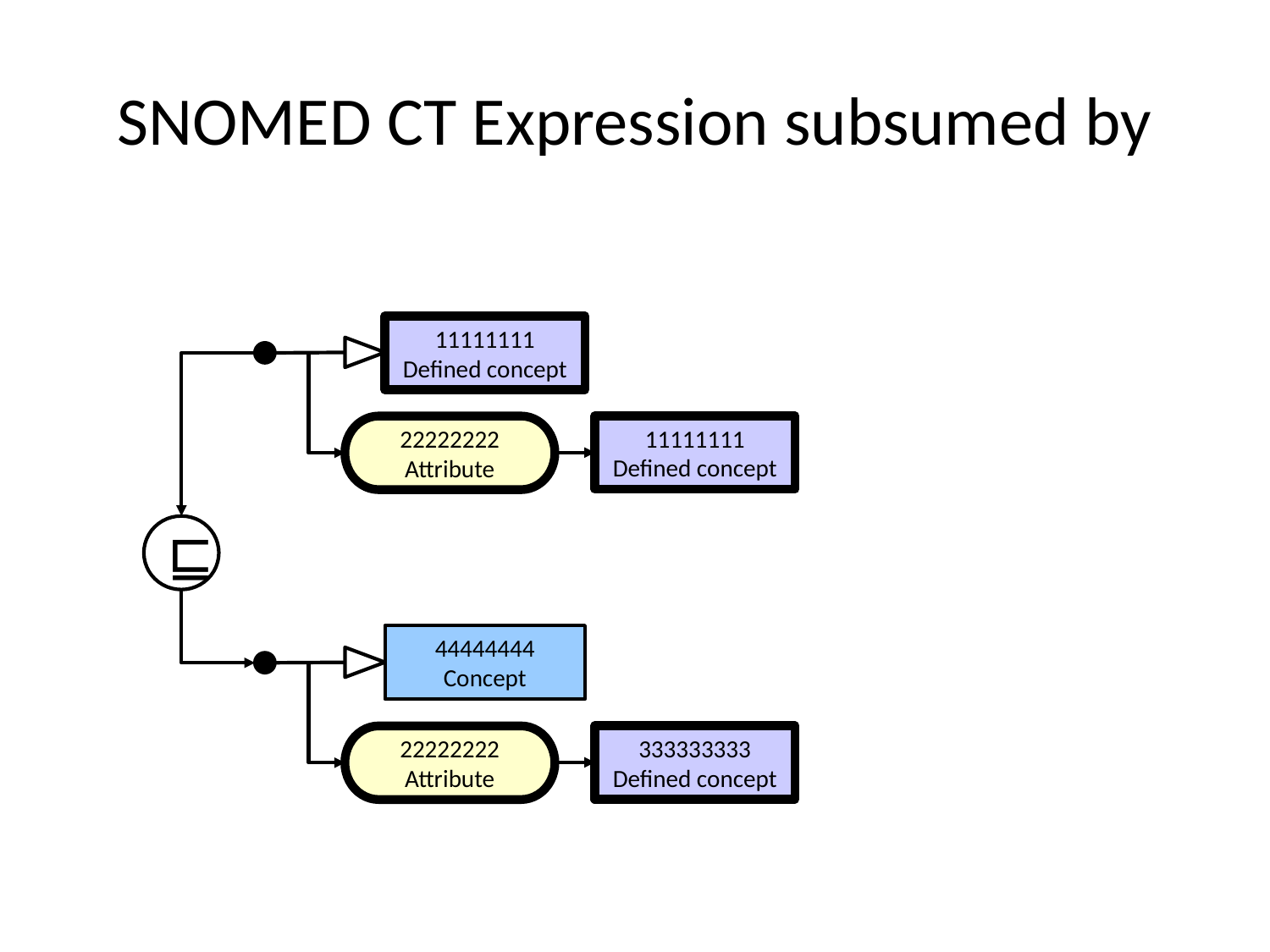

# SNOMED CT Expression subsumed by
11111111
Defined concept

11111111
Defined concept
22222222
Attribute
⊑
44444444
Concept

333333333
Defined concept
22222222
Attribute